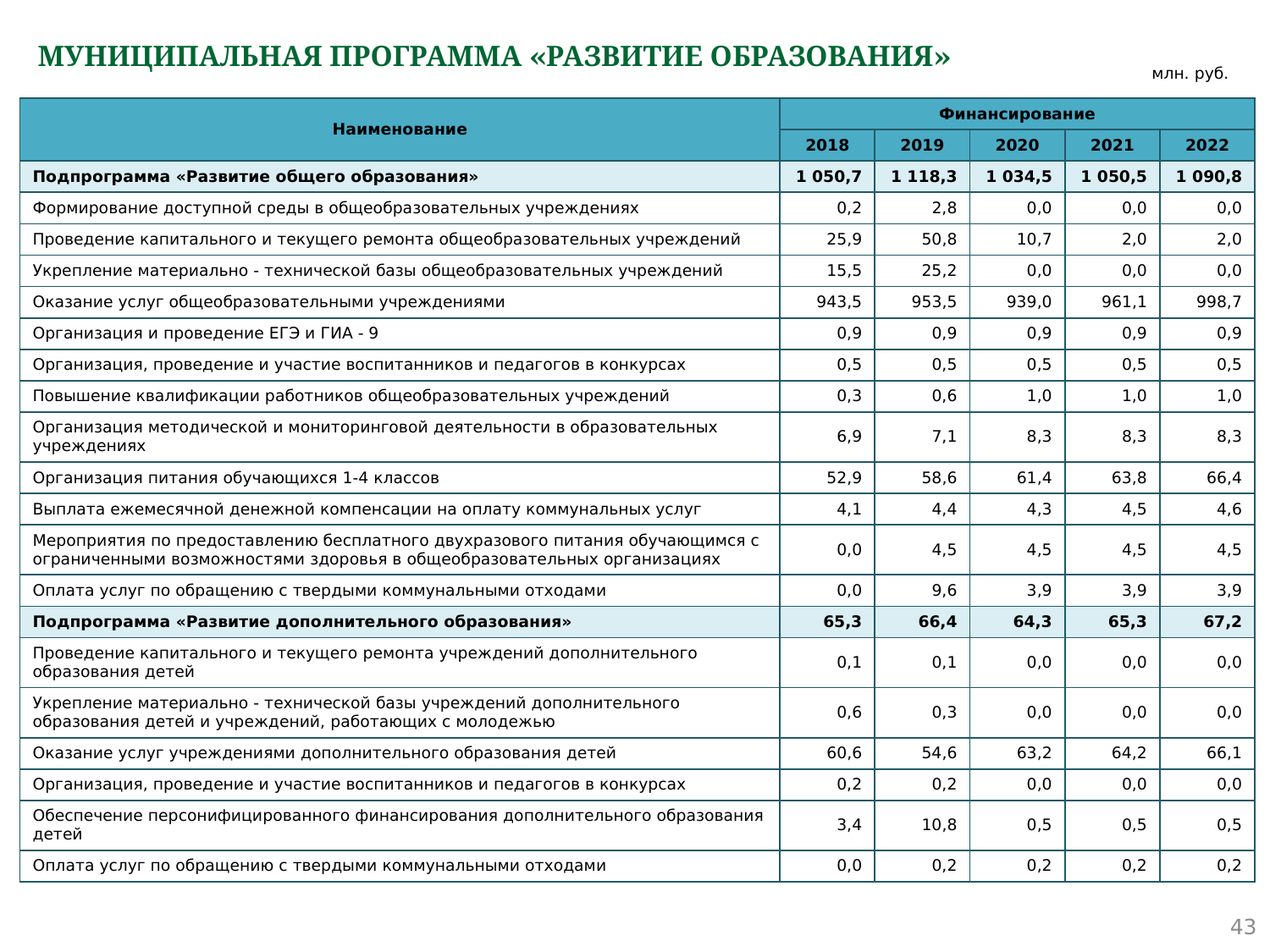

# МУНИЦИПАЛЬНАЯ ПРОГРАММА «РАЗВИТИЕ ОБРАЗОВАНИЯ»
млн. руб.
| Наименование | Финансирование |  |  |  |  |
| --- | --- | --- | --- | --- | --- |
|  | 2018 | 2019 | 2020 | 2021 | 2022 |
| Подпрограмма «Развитие общего образования» | 1 050,7 | 1 118,3 | 1 034,5 | 1 050,5 | 1 090,8 |
| Формирование доступной среды в общеобразовательных учреждениях | 0,2 | 2,8 | 0,0 | 0,0 | 0,0 |
| Проведение капитального и текущего ремонта общеобразовательных учреждений | 25,9 | 50,8 | 10,7 | 2,0 | 2,0 |
| Укрепление материально - технической базы общеобразовательных учреждений | 15,5 | 25,2 | 0,0 | 0,0 | 0,0 |
| Оказание услуг общеобразовательными учреждениями | 943,5 | 953,5 | 939,0 | 961,1 | 998,7 |
| Организация и проведение ЕГЭ и ГИА - 9 | 0,9 | 0,9 | 0,9 | 0,9 | 0,9 |
| Организация, проведение и участие воспитанников и педагогов в конкурсах | 0,5 | 0,5 | 0,5 | 0,5 | 0,5 |
| Повышение квалификации работников общеобразовательных учреждений | 0,3 | 0,6 | 1,0 | 1,0 | 1,0 |
| Организация методической и мониторинговой деятельности в образовательных учреждениях | 6,9 | 7,1 | 8,3 | 8,3 | 8,3 |
| Организация питания обучающихся 1-4 классов | 52,9 | 58,6 | 61,4 | 63,8 | 66,4 |
| Выплата ежемесячной денежной компенсации на оплату коммунальных услуг | 4,1 | 4,4 | 4,3 | 4,5 | 4,6 |
| Мероприятия по предоставлению бесплатного двухразового питания обучающимся с ограниченными возможностями здоровья в общеобразовательных организациях | 0,0 | 4,5 | 4,5 | 4,5 | 4,5 |
| Оплата услуг по обращению с твердыми коммунальными отходами | 0,0 | 9,6 | 3,9 | 3,9 | 3,9 |
| Подпрограмма «Развитие дополнительного образования» | 65,3 | 66,4 | 64,3 | 65,3 | 67,2 |
| Проведение капитального и текущего ремонта учреждений дополнительного образования детей | 0,1 | 0,1 | 0,0 | 0,0 | 0,0 |
| Укрепление материально - технической базы учреждений дополнительного образования детей и учреждений, работающих с молодежью | 0,6 | 0,3 | 0,0 | 0,0 | 0,0 |
| Оказание услуг учреждениями дополнительного образования детей | 60,6 | 54,6 | 63,2 | 64,2 | 66,1 |
| Организация, проведение и участие воспитанников и педагогов в конкурсах | 0,2 | 0,2 | 0,0 | 0,0 | 0,0 |
| Обеспечение персонифицированного финансирования дополнительного образования детей | 3,4 | 10,8 | 0,5 | 0,5 | 0,5 |
| Оплата услуг по обращению с твердыми коммунальными отходами | 0,0 | 0,2 | 0,2 | 0,2 | 0,2 |
43